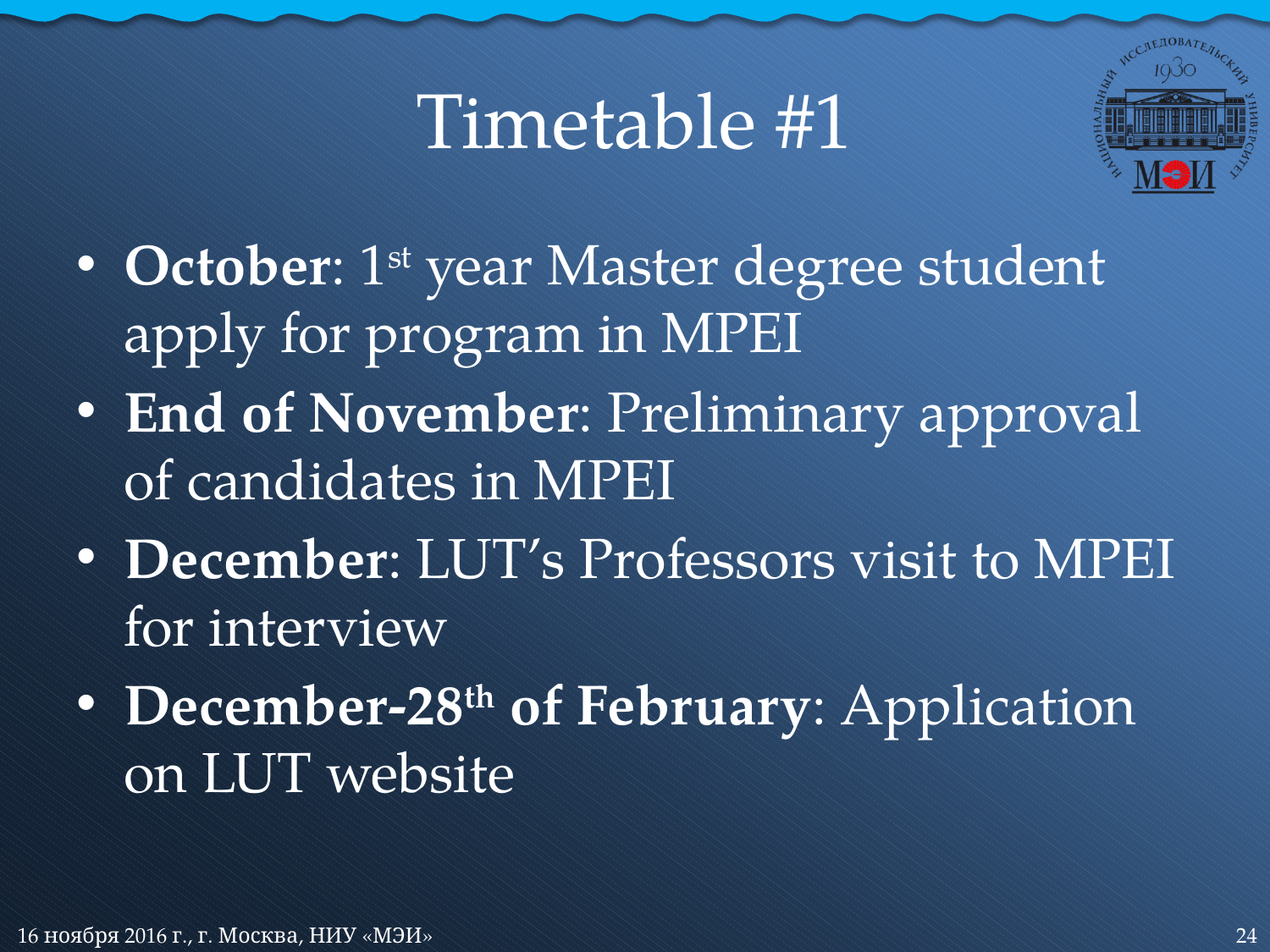

# Timetable #1
October: 1st year Master degree student apply for program in MPEI
End of November: Preliminary approval of candidates in MPEI
December: LUT’s Professors visit to MPEI for interview
December-28th of February: Application on LUT website

16 ноября 2016 г., г. Москва, НИУ «МЭИ»
24